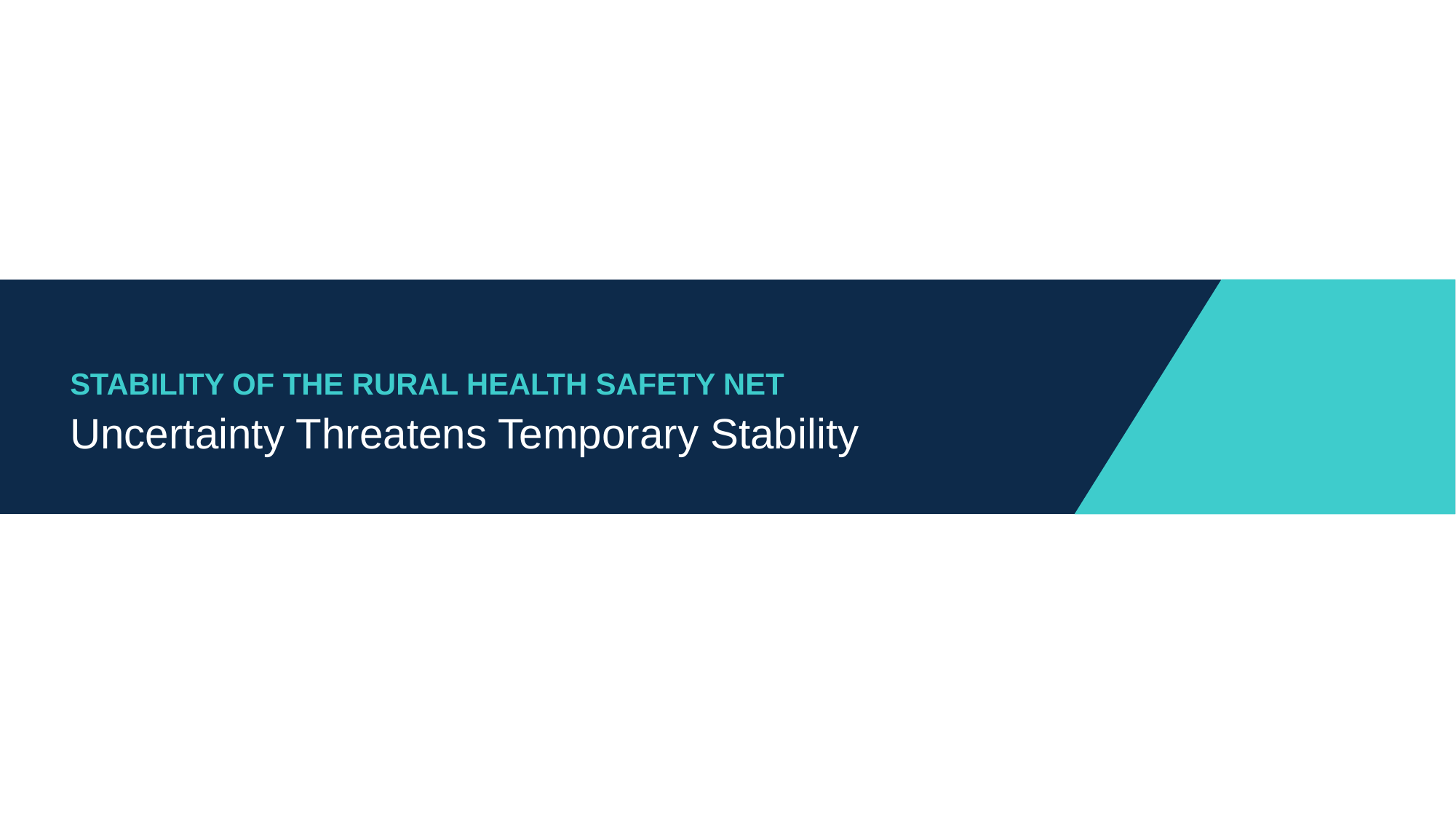

Stability of the Rural Health safety net
# Uncertainty Threatens Temporary Stability